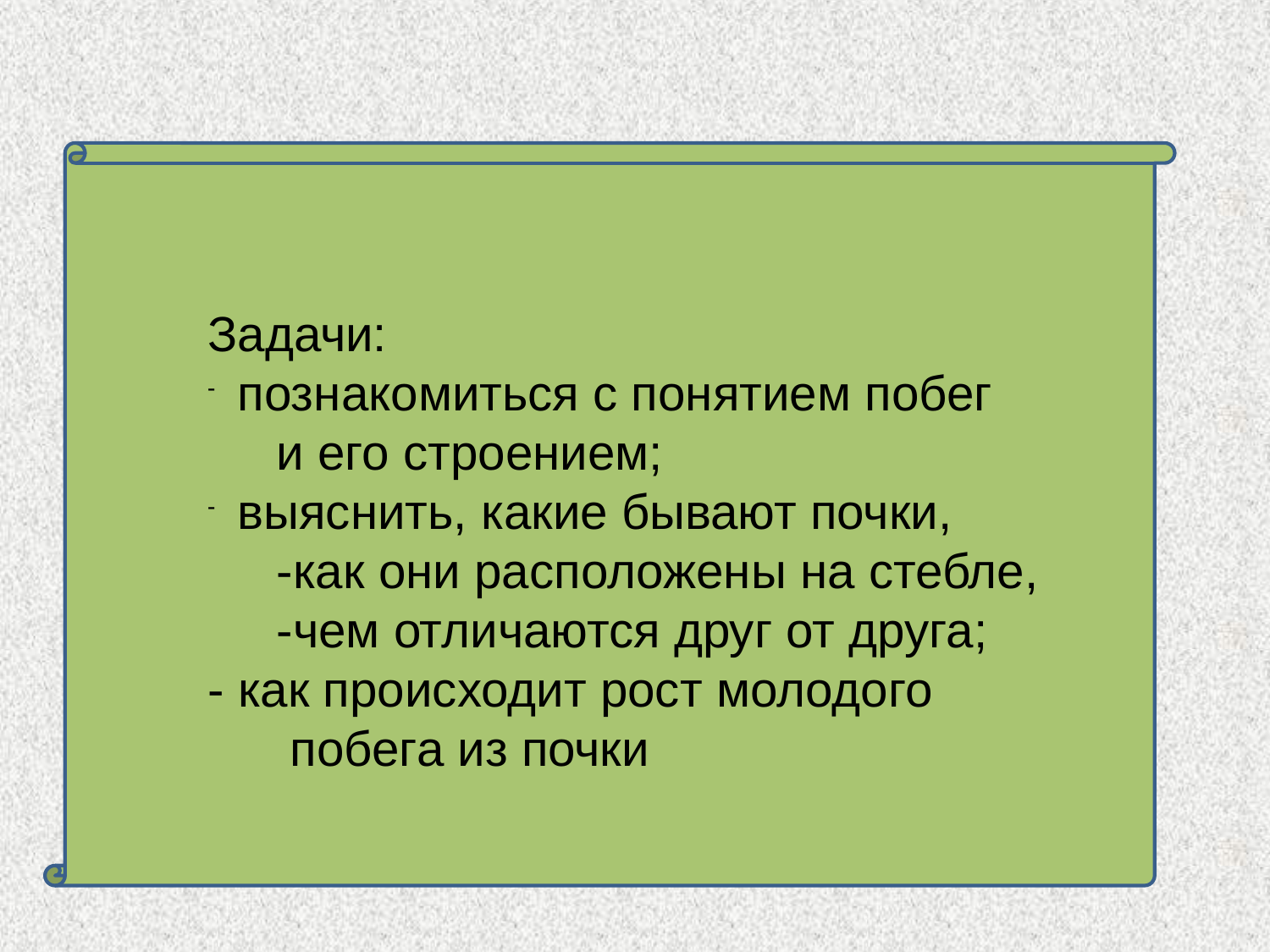

Задачи:
познакомиться с понятием побег
     и его строением;
выяснить, какие бывают почки,
     -как они расположены на стебле,
     -чем отличаются друг от друга;
- как происходит рост молодого
      побега из почки